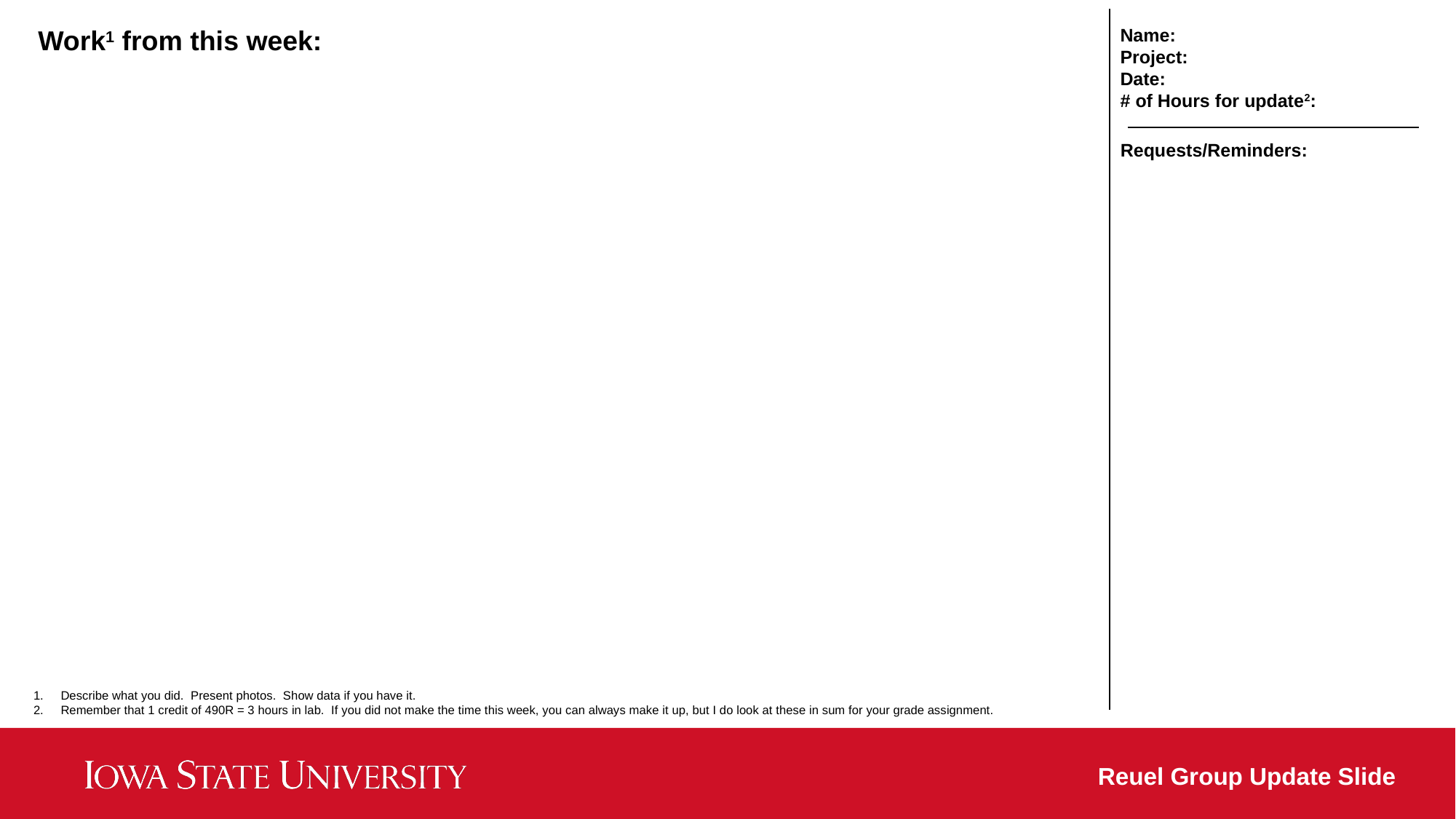

Work1 from this week:
Name:
Project:
Date:
# of Hours for update2:
Requests/Reminders:
Describe what you did.  Present photos.  Show data if you have it.
Remember that 1 credit of 490R = 3 hours in lab.  If you did not make the time this week, you can always make it up, but I do look at these in sum for your grade assignment.